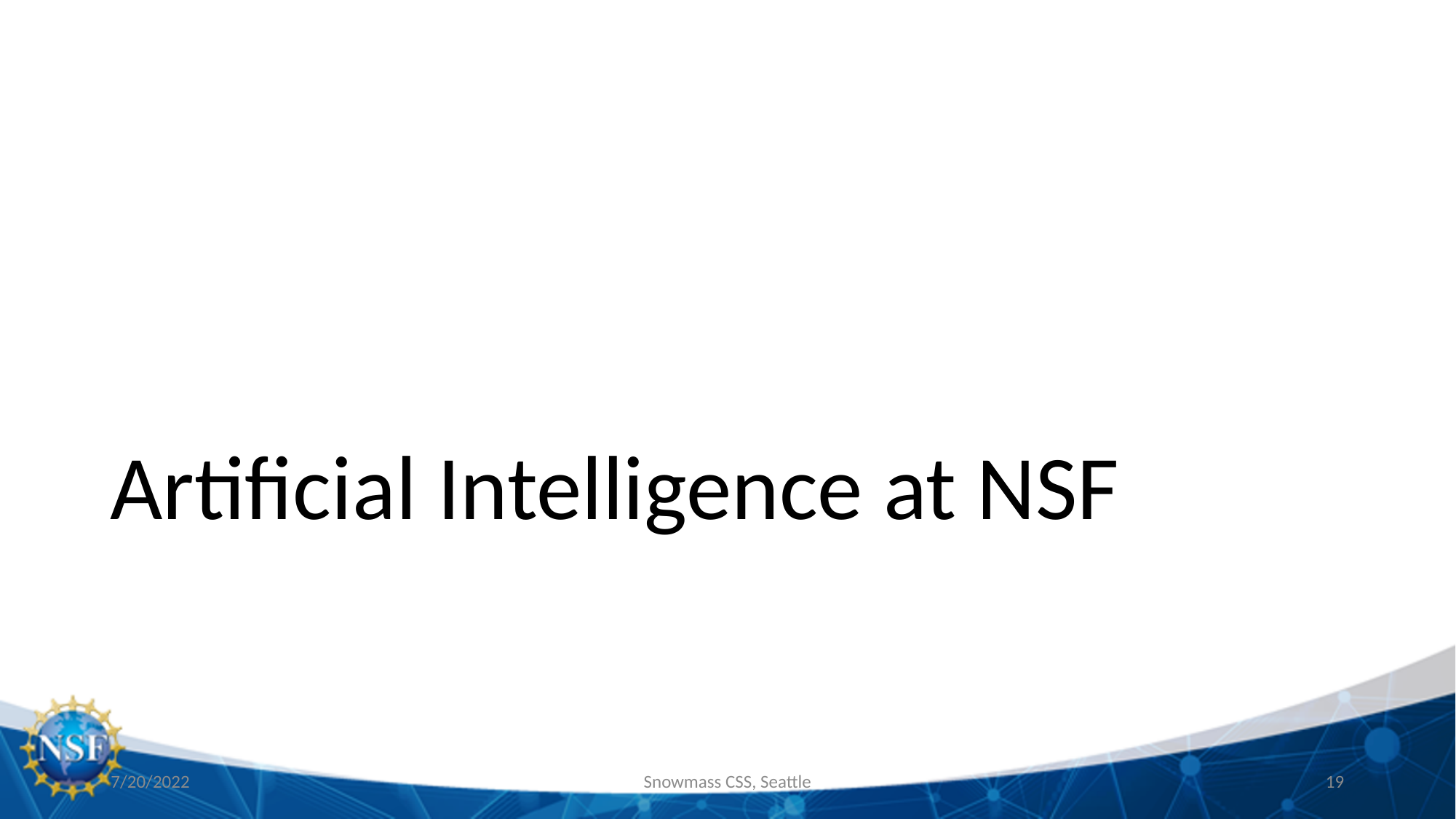

# Artificial Intelligence at NSF

7/20/2022
Snowmass CSS, Seattle
19